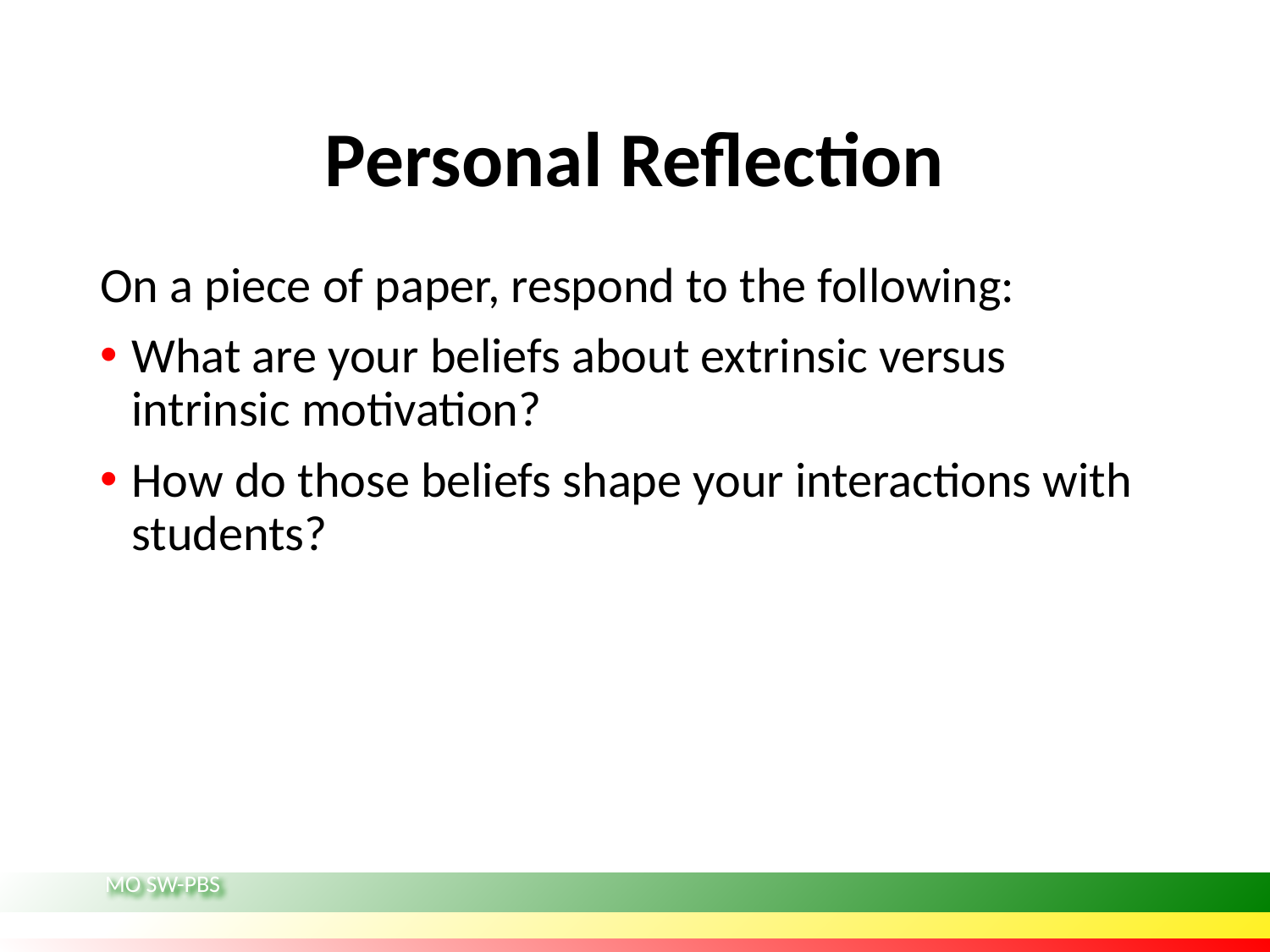

# Personal Reflection
On a piece of paper, respond to the following:
What are your beliefs about extrinsic versus intrinsic motivation?
How do those beliefs shape your interactions with students?